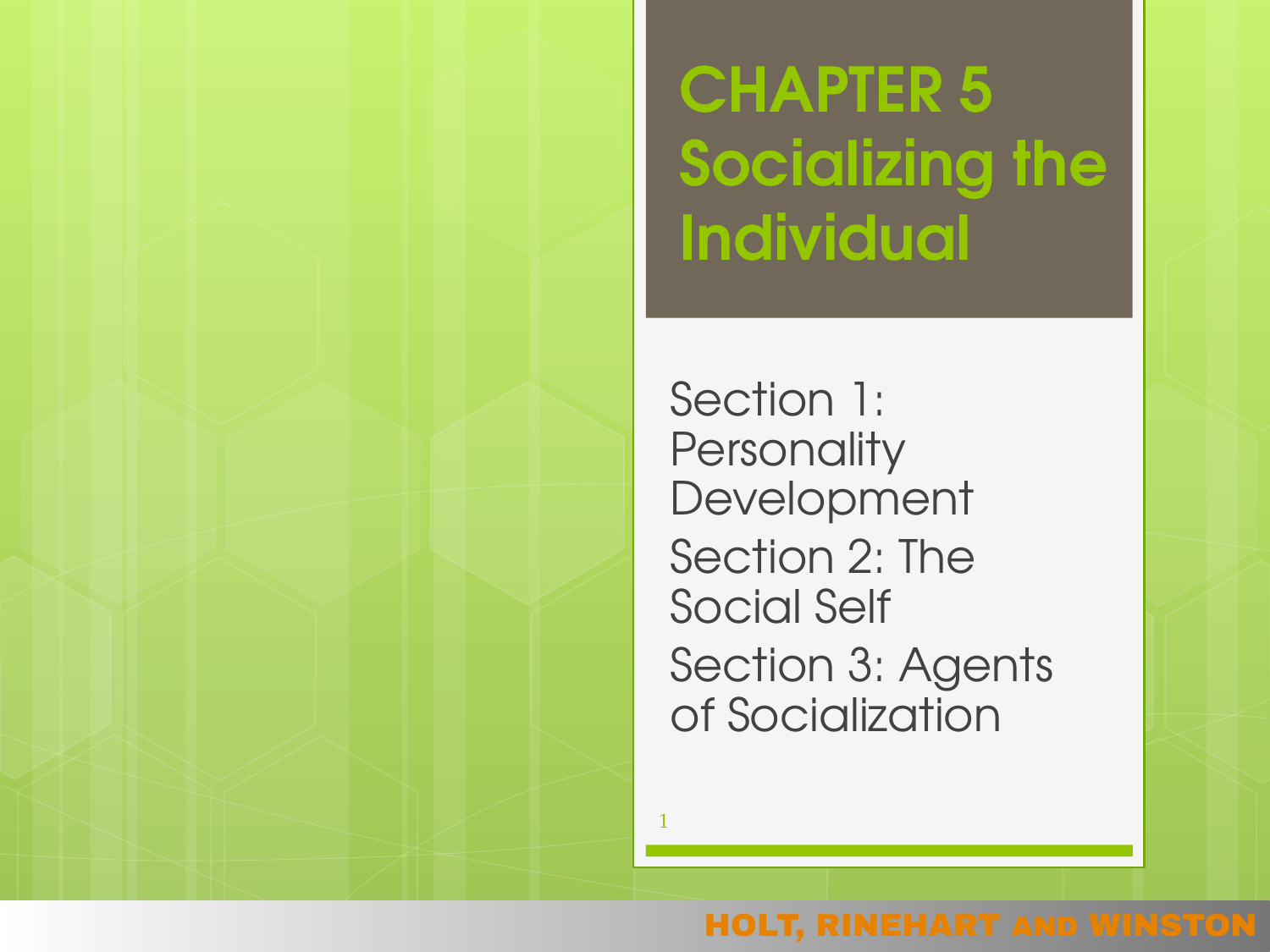

# CHAPTER 5 Socializing the Individual
Section 1: Personality Development
Section 2: The Social Self
Section 3: Agents of Socialization
1